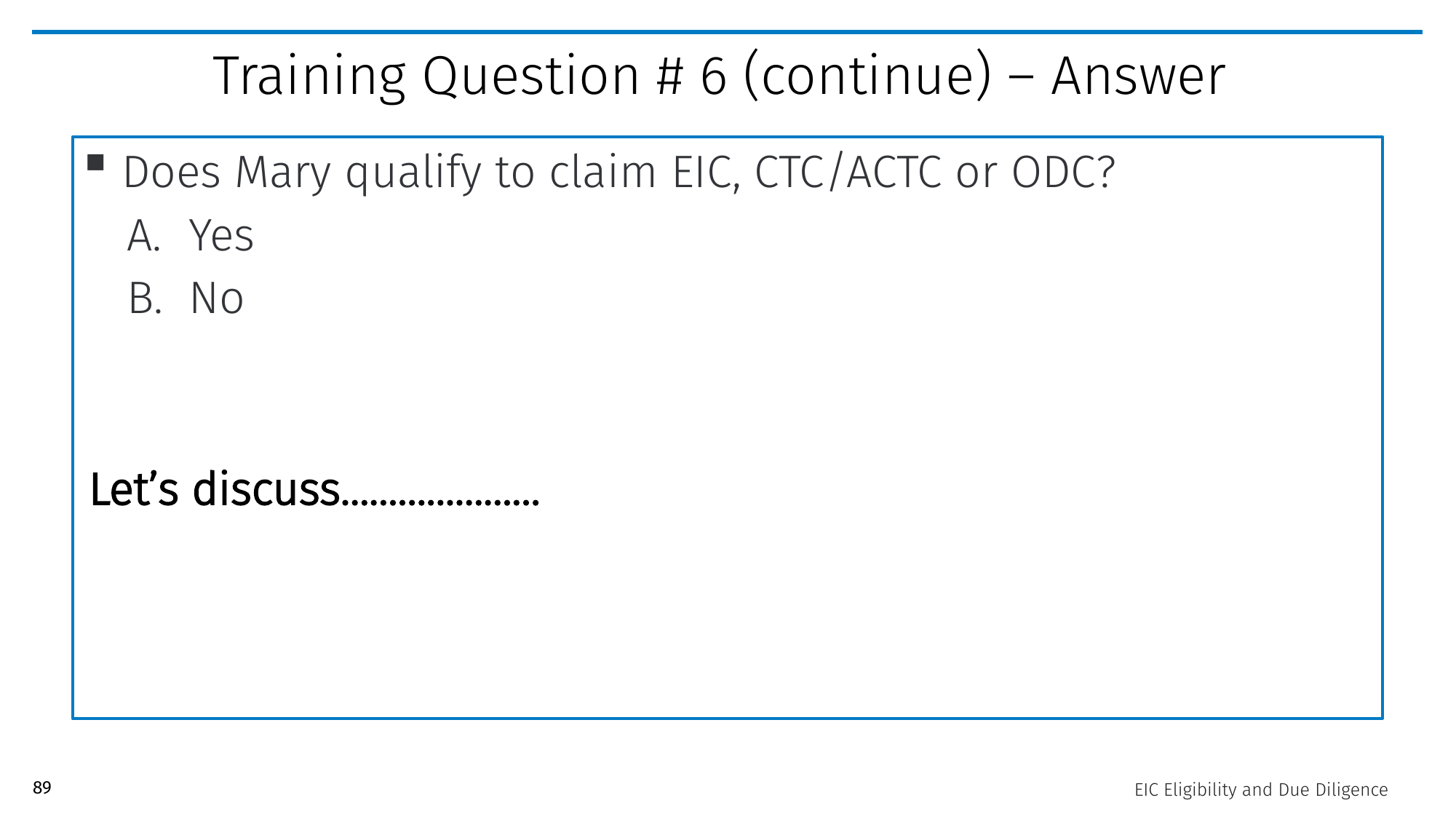

# Training Question # 6 (continue) – Answer
Does Mary qualify to claim EIC, CTC/ACTC or ODC?
Yes
No

Let’s discuss…………………

89